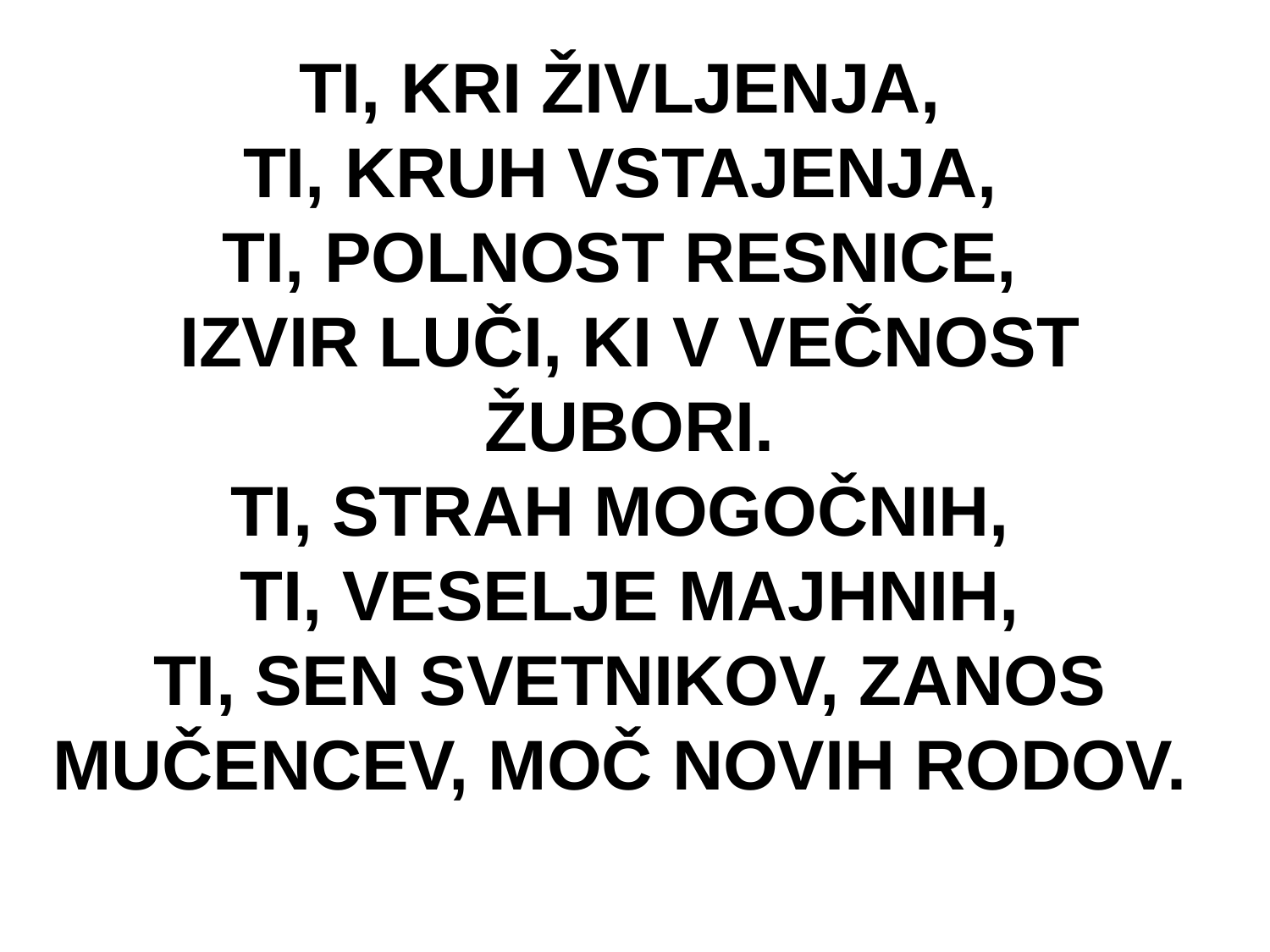

TI, KRI ŽIVLJENJA,
TI, KRUH VSTAJENJA,
TI, POLNOST RESNICE,
IZVIR LUČI, KI V VEČNOST ŽUBORI.
TI, STRAH MOGOČNIH,
TI, VESELJE MAJHNIH,
TI, SEN SVETNIKOV, ZANOS MUČENCEV, MOČ NOVIH RODOV.